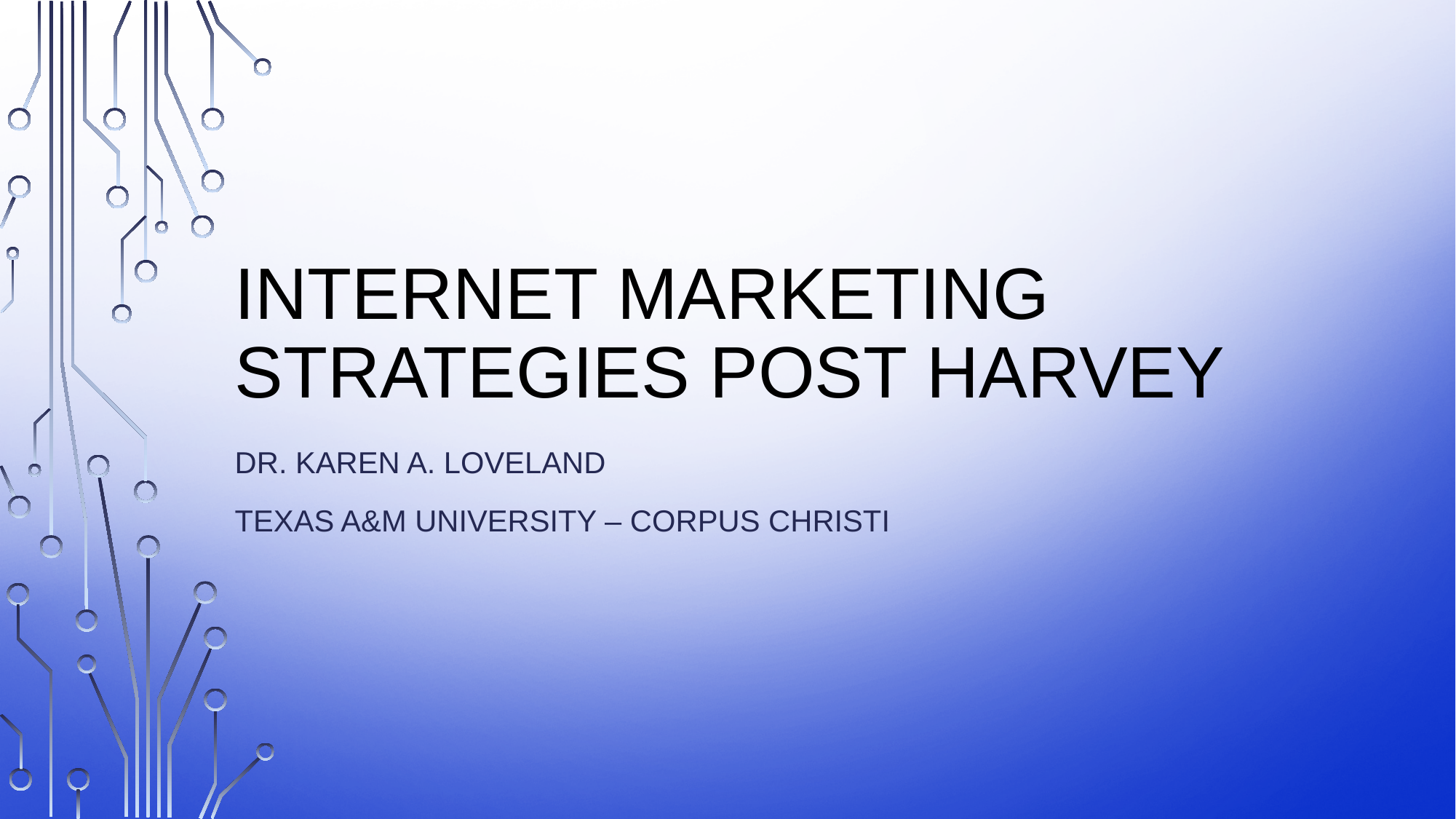

# Internet Marketing Strategies Post Harvey
Dr. Karen A. Loveland
Texas A&M University – Corpus Christi